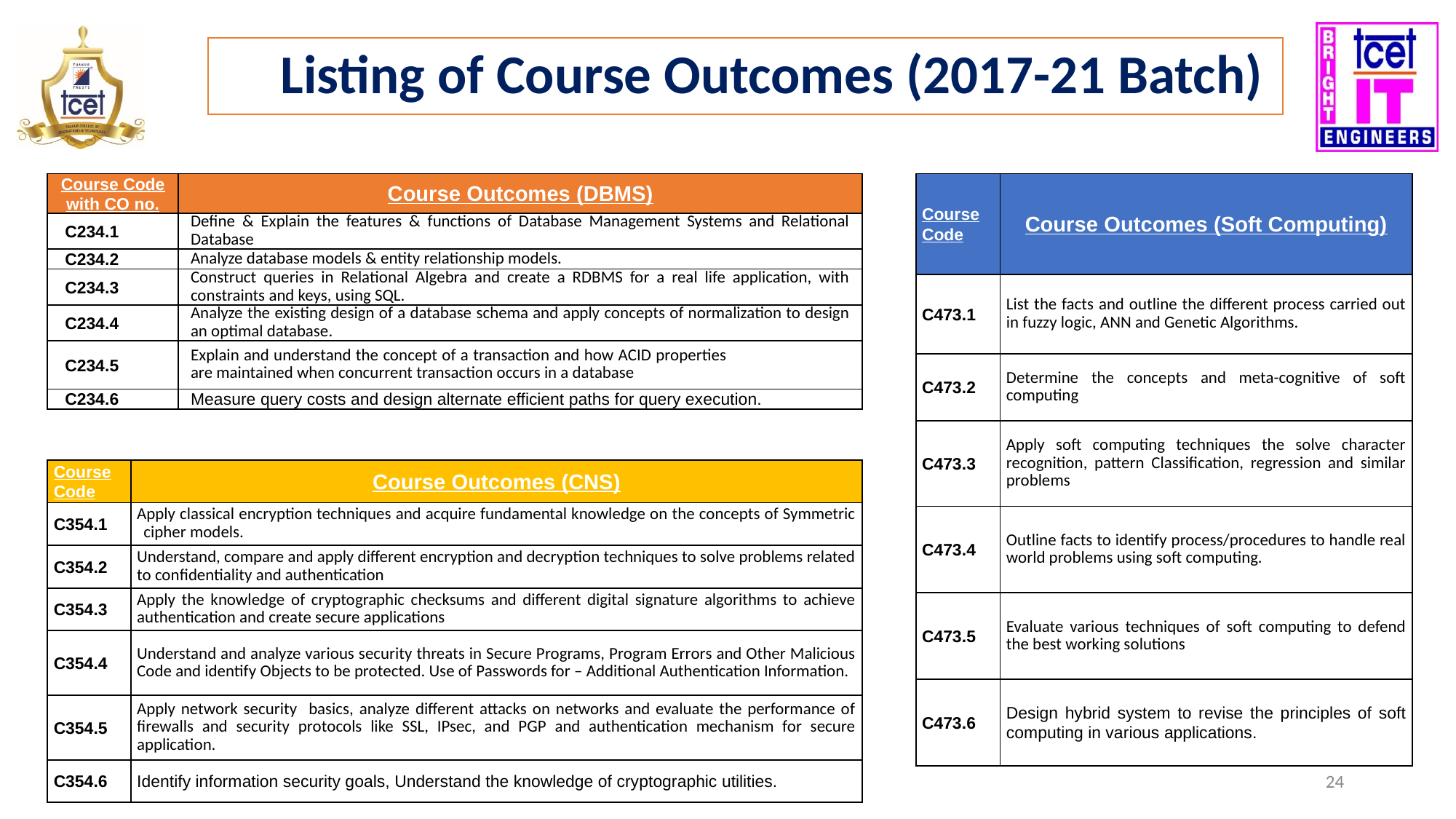

Listing of Course Outcomes (2017-21 Batch)
| Course Code with CO no. | Course Outcomes (DBMS) |
| --- | --- |
| C234.1 | Define & Explain the features & functions of Database Management Systems and Relational Database |
| C234.2 | Analyze database models & entity relationship models. |
| C234.3 | Construct queries in Relational Algebra and create a RDBMS for a real life application, with constraints and keys, using SQL. |
| C234.4 | Analyze the existing design of a database schema and apply concepts of normalization to design an optimal database. |
| C234.5 | Explain and understand the concept of a transaction and how ACID properties are maintained when concurrent transaction occurs in a database |
| C234.6 | Measure query costs and design alternate efficient paths for query execution. |
| Course Code | Course Outcomes (Soft Computing) |
| --- | --- |
| C473.1 | List the facts and outline the different process carried out in fuzzy logic, ANN and Genetic Algorithms. |
| C473.2 | Determine the concepts and meta-cognitive of soft computing |
| C473.3 | Apply soft computing techniques the solve character recognition, pattern Classification, regression and similar problems |
| C473.4 | Outline facts to identify process/procedures to handle real world problems using soft computing. |
| C473.5 | Evaluate various techniques of soft computing to defend the best working solutions |
| C473.6 | Design hybrid system to revise the principles of soft computing in various applications. |
| Course Code | Course Outcomes (CNS) |
| --- | --- |
| C354.1 | Apply classical encryption techniques and acquire fundamental knowledge on the concepts of Symmetric cipher models. |
| C354.2 | Understand, compare and apply different encryption and decryption techniques to solve problems related to confidentiality and authentication |
| C354.3 | Apply the knowledge of cryptographic checksums and different digital signature algorithms to achieve authentication and create secure applications |
| C354.4 | Understand and analyze various security threats in Secure Programs, Program Errors and Other Malicious Code and identify Objects to be protected. Use of Passwords for – Additional Authentication Information. |
| C354.5 | Apply network security basics, analyze different attacks on networks and evaluate the performance of firewalls and security protocols like SSL, IPsec, and PGP and authentication mechanism for secure application. |
| C354.6 | Identify information security goals, Understand the knowledge of cryptographic utilities. |
24